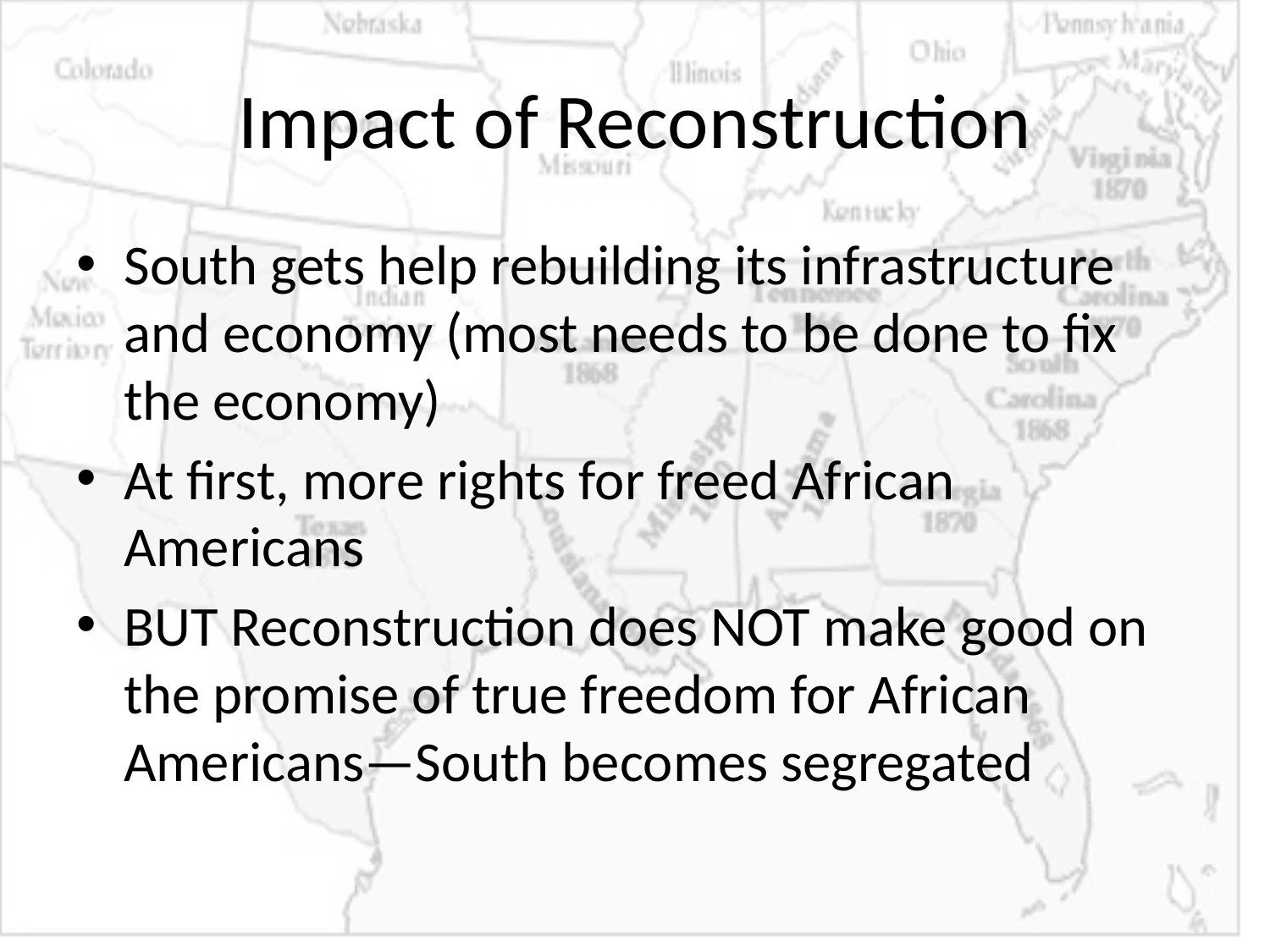

# Impact of Reconstruction
South gets help rebuilding its infrastructure and economy (most needs to be done to fix the economy)
At first, more rights for freed African Americans
BUT Reconstruction does NOT make good on the promise of true freedom for African Americans—South becomes segregated